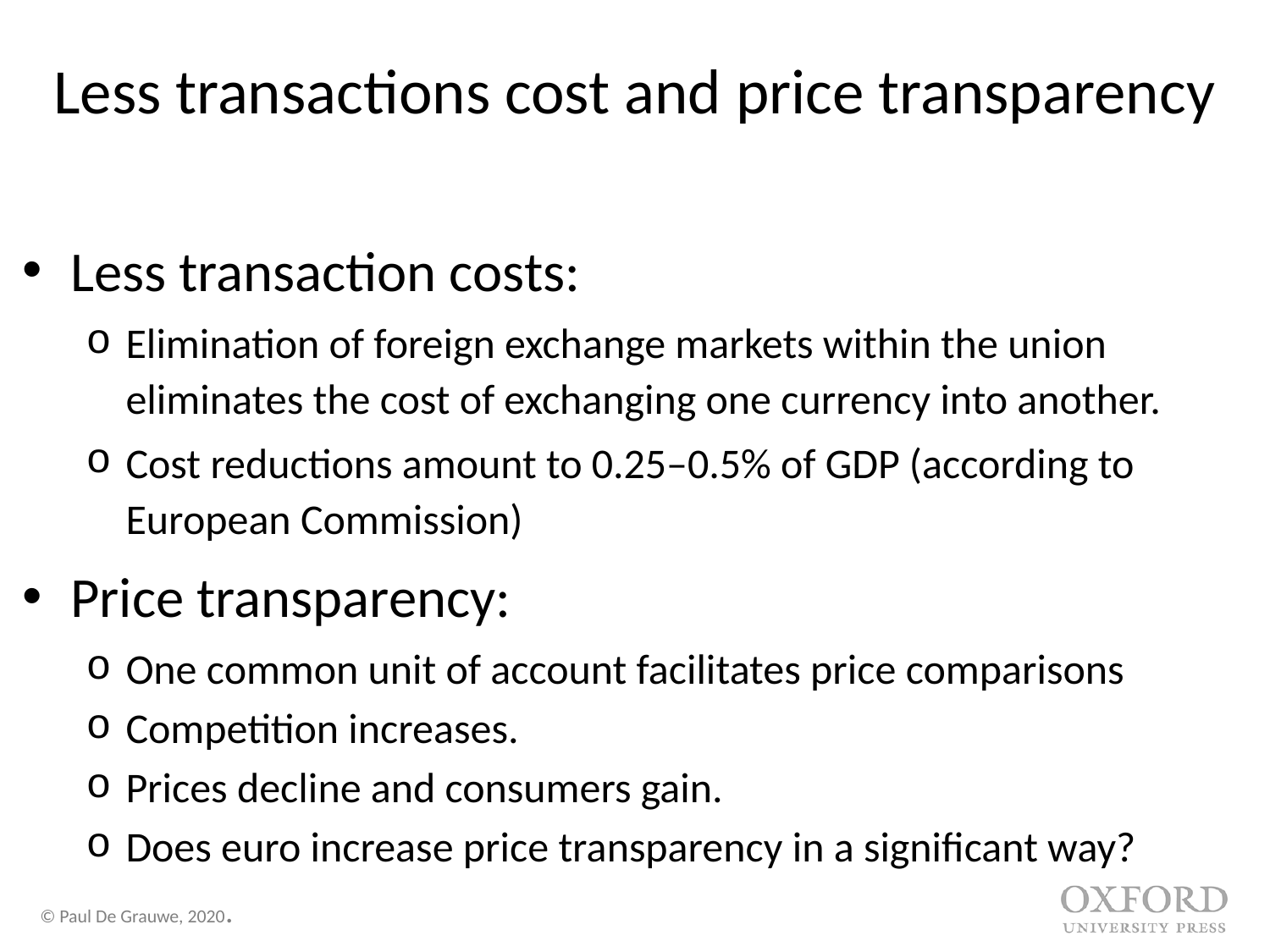

# Less transactions cost and price transparency
Less transaction costs:
Elimination of foreign exchange markets within the union eliminates the cost of exchanging one currency into another.
Cost reductions amount to 0.25–0.5% of GDP (according to European Commission)
Price transparency:
One common unit of account facilitates price comparisons
Competition increases.
Prices decline and consumers gain.
Does euro increase price transparency in a significant way?